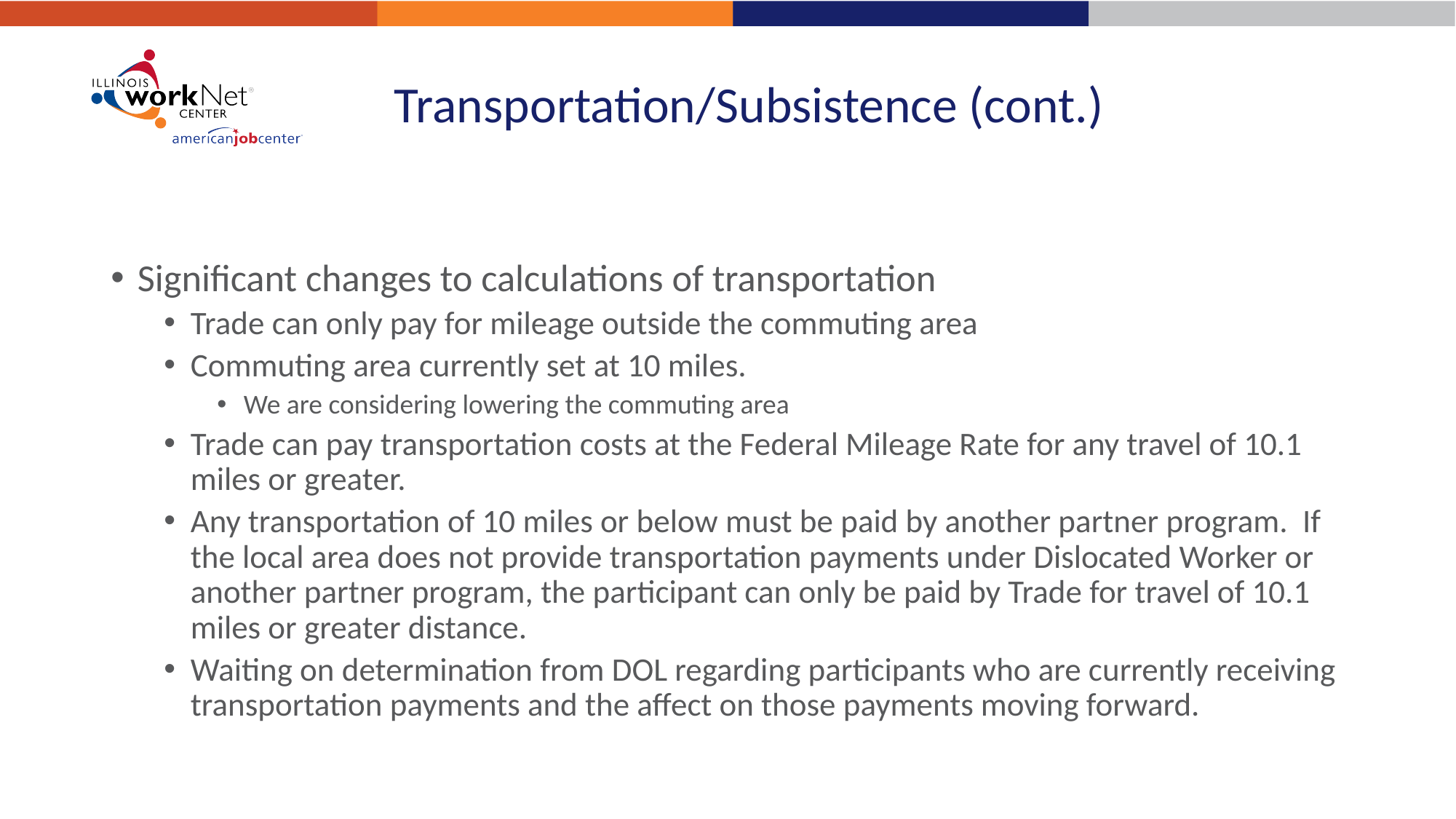

# Transportation/Subsistence (cont.)
Significant changes to calculations of transportation
Trade can only pay for mileage outside the commuting area
Commuting area currently set at 10 miles.
We are considering lowering the commuting area
Trade can pay transportation costs at the Federal Mileage Rate for any travel of 10.1 miles or greater.
Any transportation of 10 miles or below must be paid by another partner program.  If the local area does not provide transportation payments under Dislocated Worker or another partner program, the participant can only be paid by Trade for travel of 10.1 miles or greater distance.
Waiting on determination from DOL regarding participants who are currently receiving transportation payments and the affect on those payments moving forward.